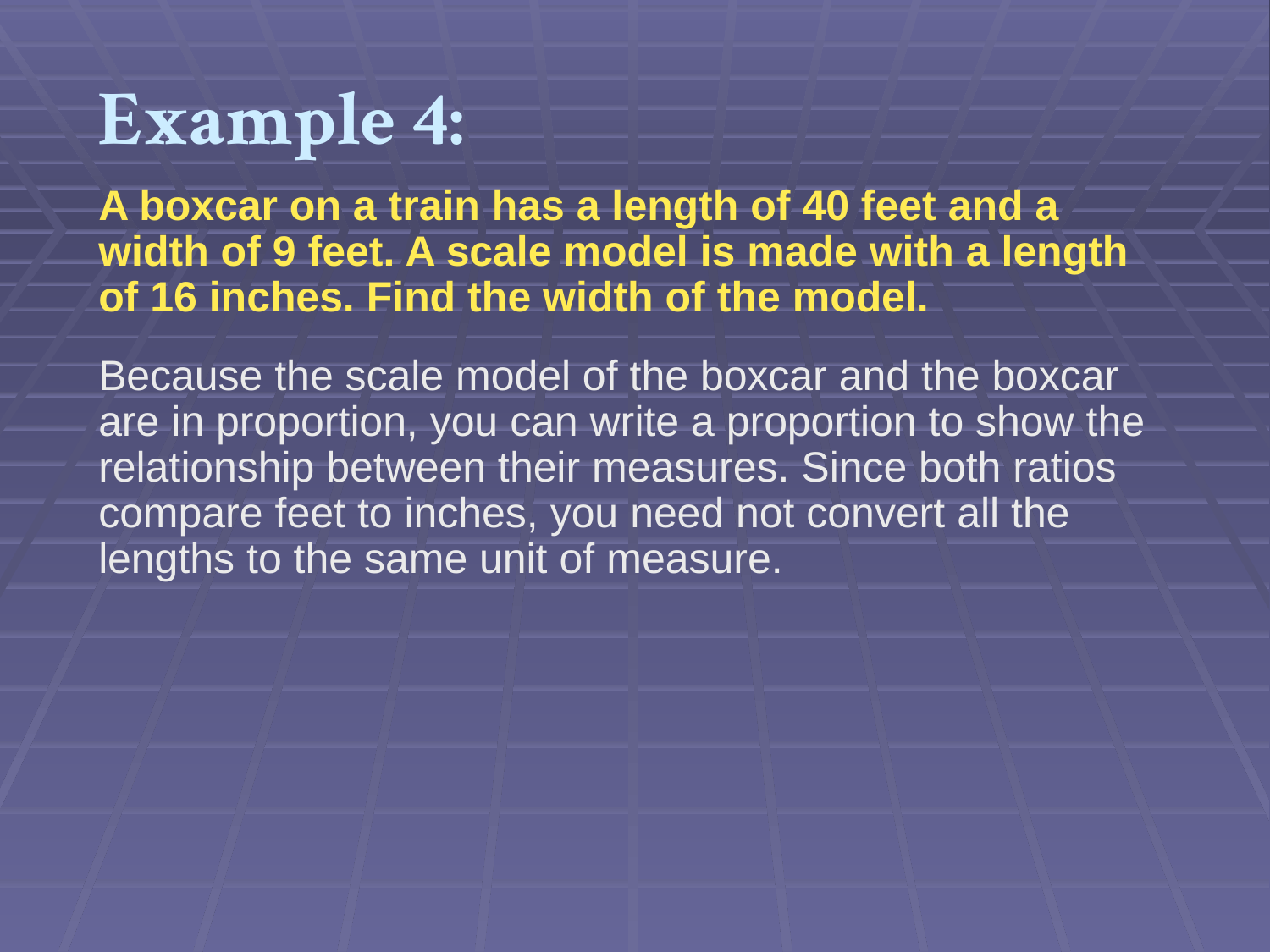

Example 4:
A boxcar on a train has a length of 40 feet and a width of 9 feet. A scale model is made with a length of 16 inches. Find the width of the model.
Because the scale model of the boxcar and the boxcar are in proportion, you can write a proportion to show the relationship between their measures. Since both ratios compare feet to inches, you need not convert all the lengths to the same unit of measure.